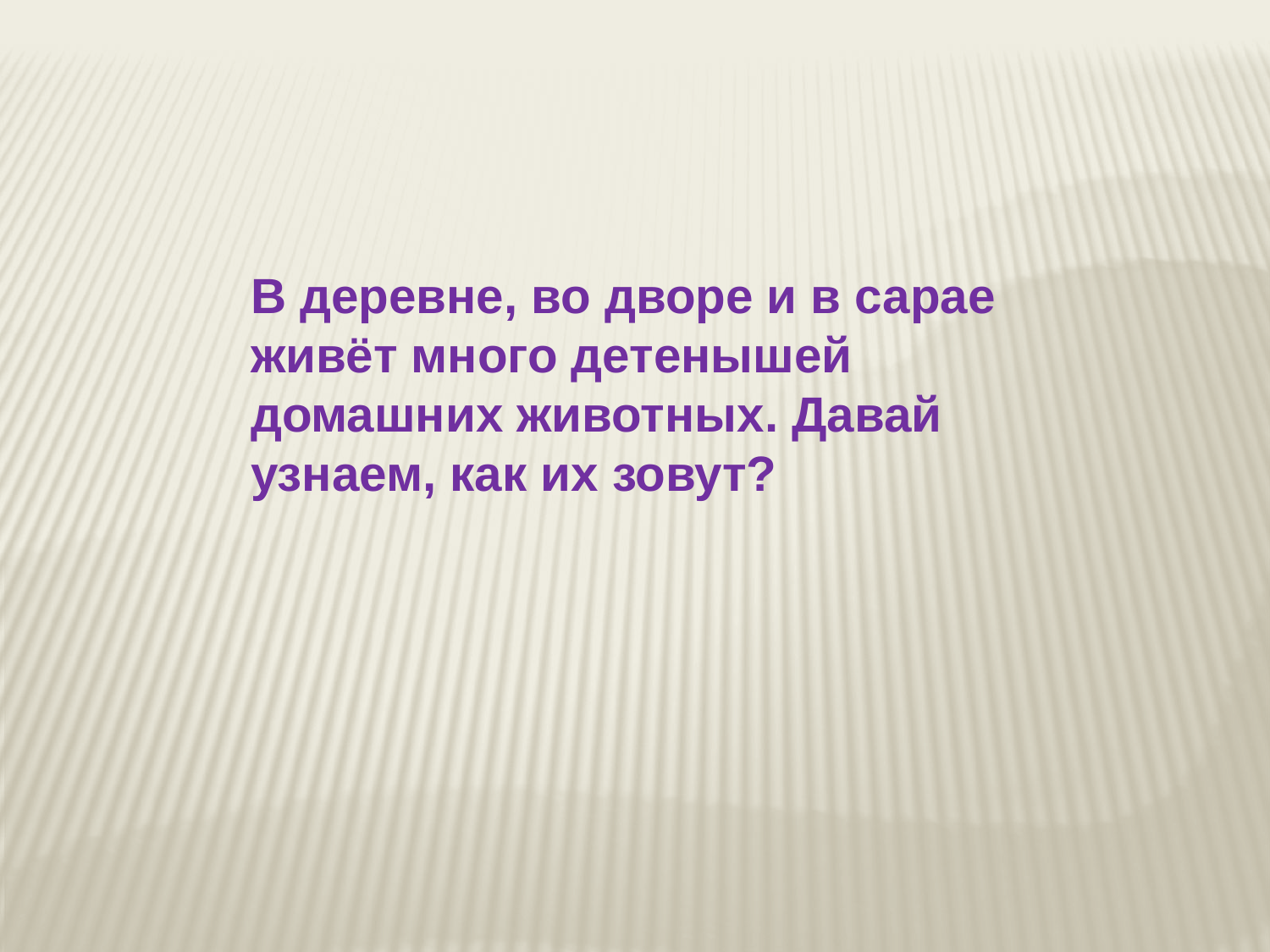

В деревне, во дворе и в сарае живёт много детенышей домашних животных. Давай узнаем, как их зовут?